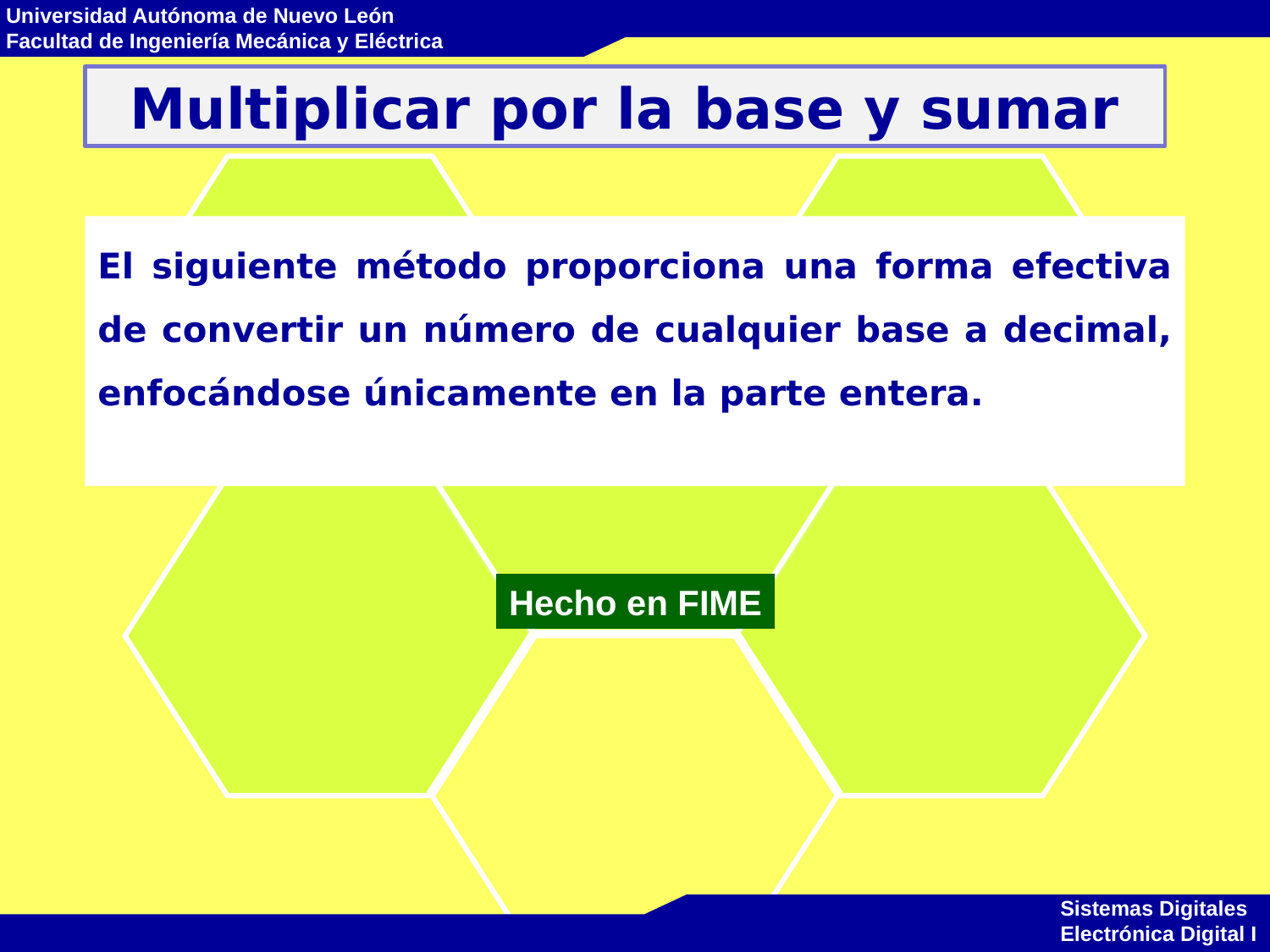

# Multiplicar por la base y sumar
El siguiente método proporciona una forma efectiva de convertir un número de cualquier base a decimal, enfocándose únicamente en la parte entera.
Hecho en FIME